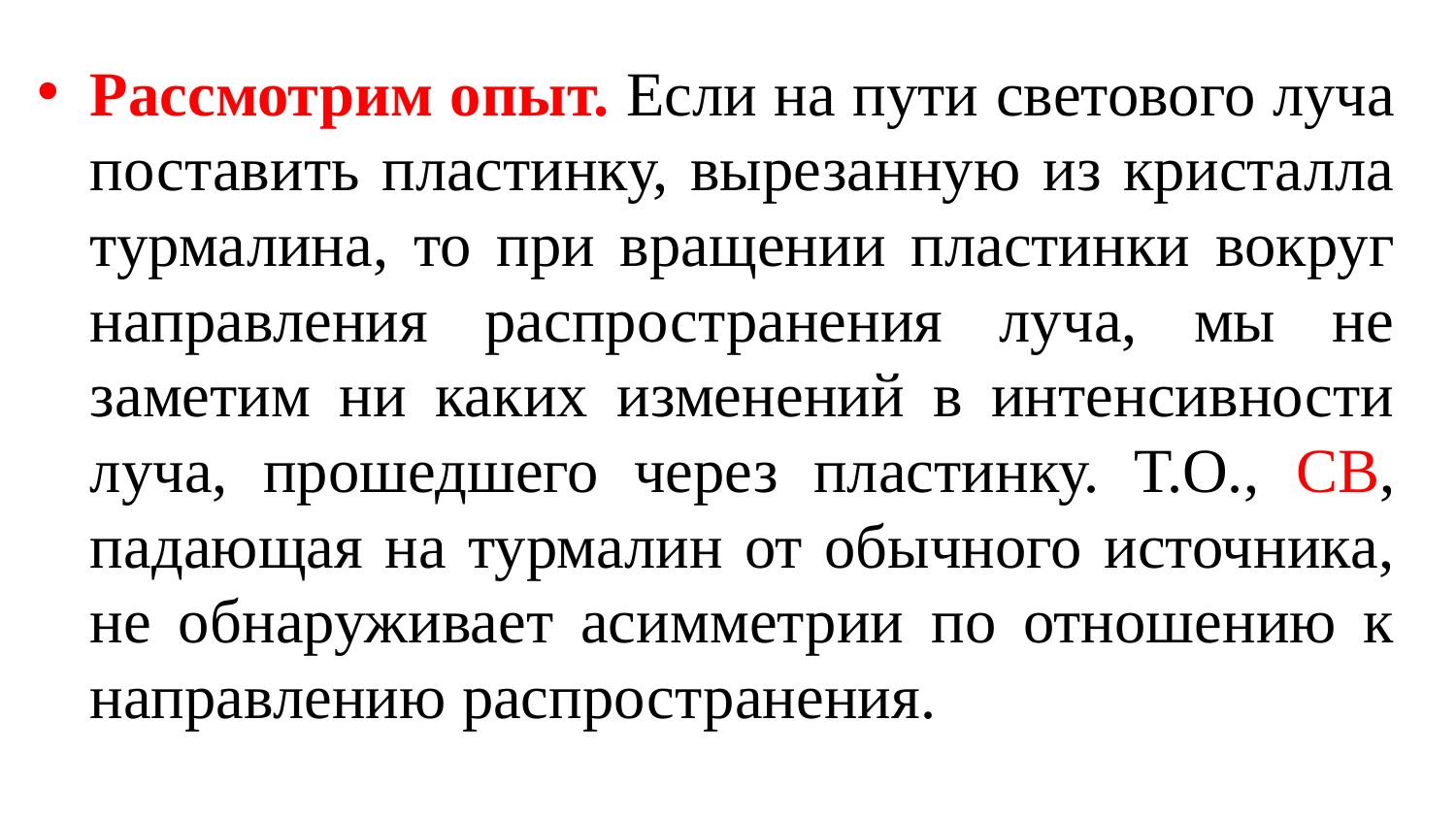

Рассмотрим опыт. Если на пути светового луча поставить пластинку, вырезанную из кристалла турмалина, то при вращении пластинки вокруг направления распространения луча, мы не заметим ни каких изменений в интенсивности луча, прошедшего через пластинку. Т.О., СВ, падающая на турмалин от обычного источника, не обнаруживает асимметрии по отношению к направлению распространения.